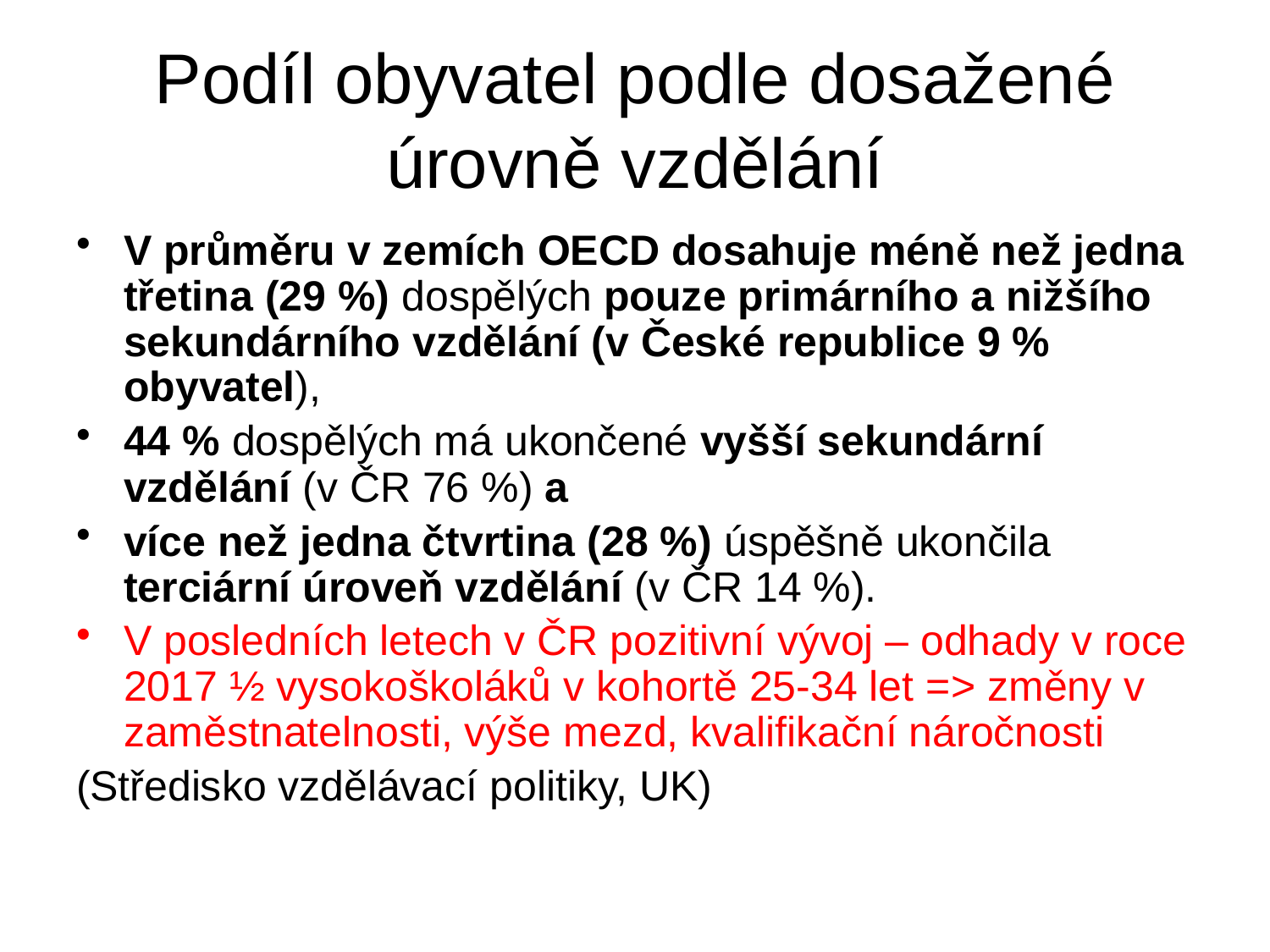

# Podíl obyvatel podle dosažené úrovně vzdělání
V průměru v zemích OECD dosahuje méně než jedna třetina (29 %) dospělých pouze primárního a nižšího sekundárního vzdělání (v České republice 9 % obyvatel),
44 % dospělých má ukončené vyšší sekundární vzdělání (v ČR 76 %) a
více než jedna čtvrtina (28 %) úspěšně ukončila terciární úroveň vzdělání (v ČR 14 %).
V posledních letech v ČR pozitivní vývoj – odhady v roce 2017 ½ vysokoškoláků v kohortě 25-34 let => změny v zaměstnatelnosti, výše mezd, kvalifikační náročnosti
(Středisko vzdělávací politiky, UK)